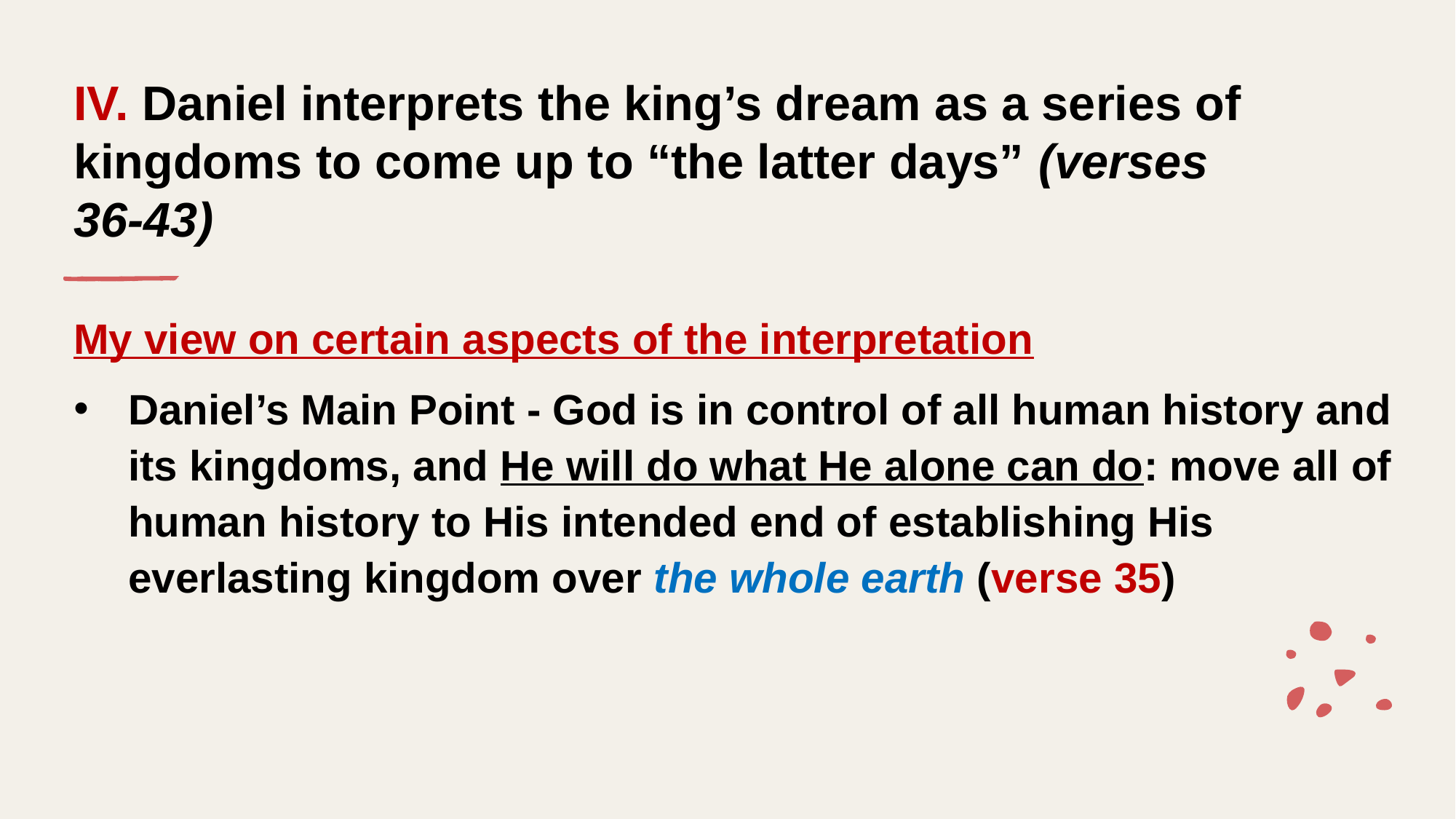

# IV. Daniel interprets the king’s dream as a series of kingdoms to come up to “the latter days” (verses 36-43)
My view on certain aspects of the interpretation
Daniel’s Main Point - God is in control of all human history and its kingdoms, and He will do what He alone can do: move all of human history to His intended end of establishing His everlasting kingdom over the whole earth (verse 35)